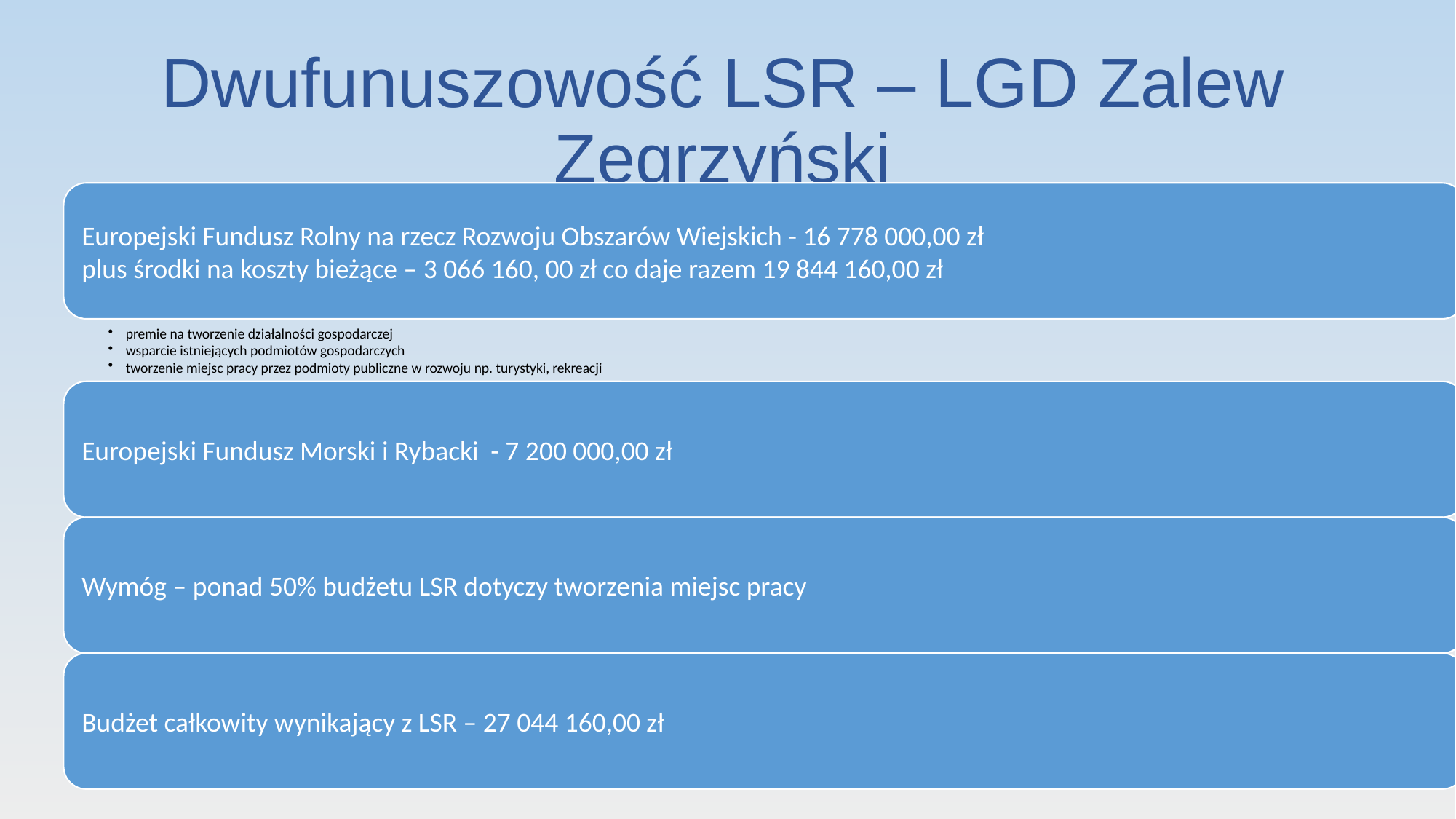

# Dwufunuszowość LSR – LGD Zalew Zegrzyński
Europejski Fundusz Rolny na rzecz Rozwoju Obszarów Wiejskich - 16 778 000,00 zł
plus środki na koszty bieżące – 3 066 160, 00 zł co daje razem 19 844 160,00 zł
Europejski Fundusz Morski i Rybacki  - 7 200 000,00 zł
Wymóg – ponad 50% budżetu LSR dotyczy tworzenia miejsc pracy
premie na tworzenie działalności gospodarczej
wsparcie istniejących podmiotów gospodarczych
tworzenie miejsc pracy przez podmioty publiczne w rozwoju np. turystyki, rekreacji
Budżet całkowity wynikający z LSR – 27 044 160,00 zł